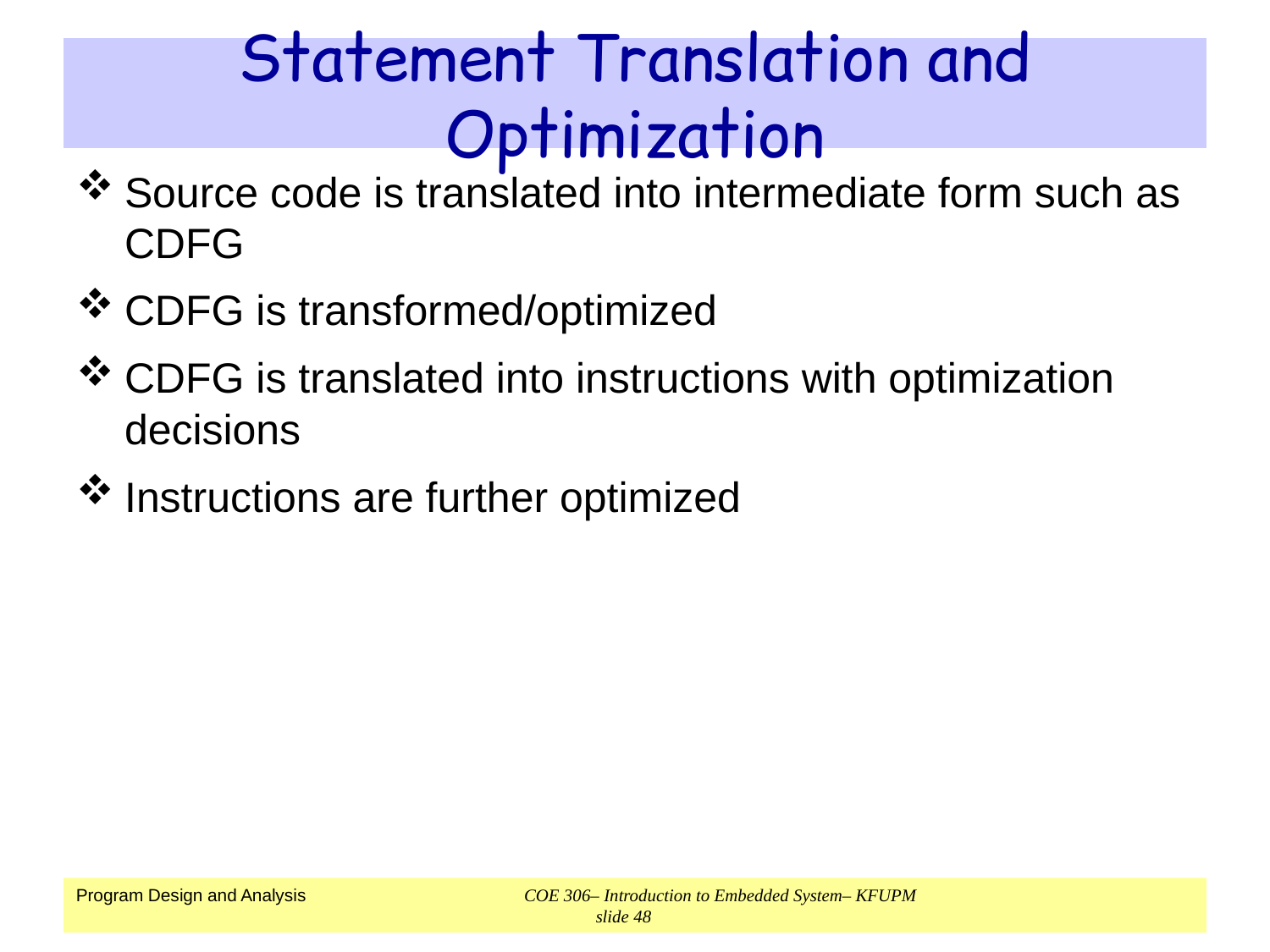

# Statement Translation and Optimization
Source code is translated into intermediate form such as CDFG
CDFG is transformed/optimized
CDFG is translated into instructions with optimization decisions
Instructions are further optimized